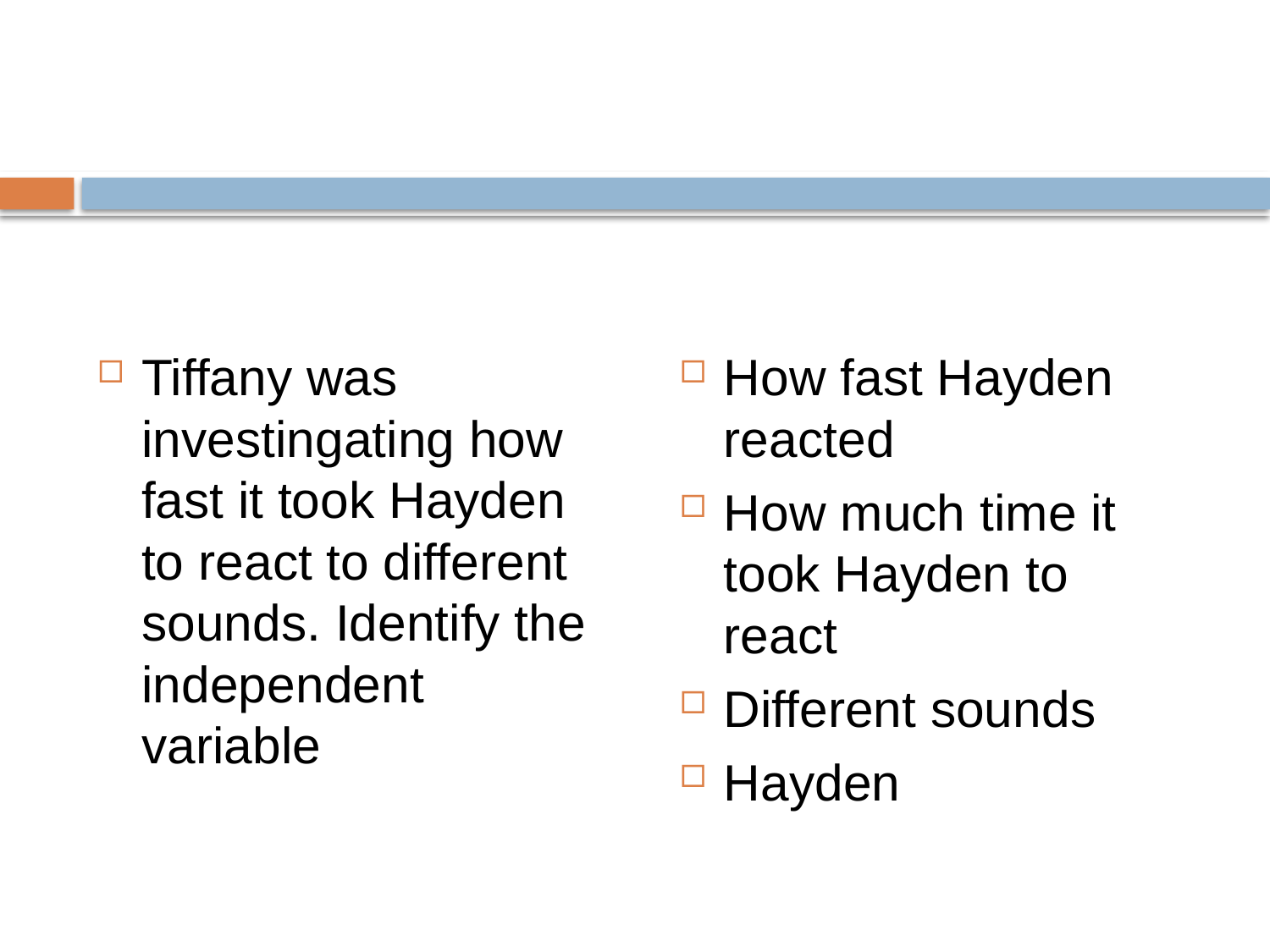

#

Tiffany was investingating how fast it took Hayden to react to different sounds. Identify the independent variable
How fast Hayden reacted
How much time it took Hayden to react
Different sounds
Hayden